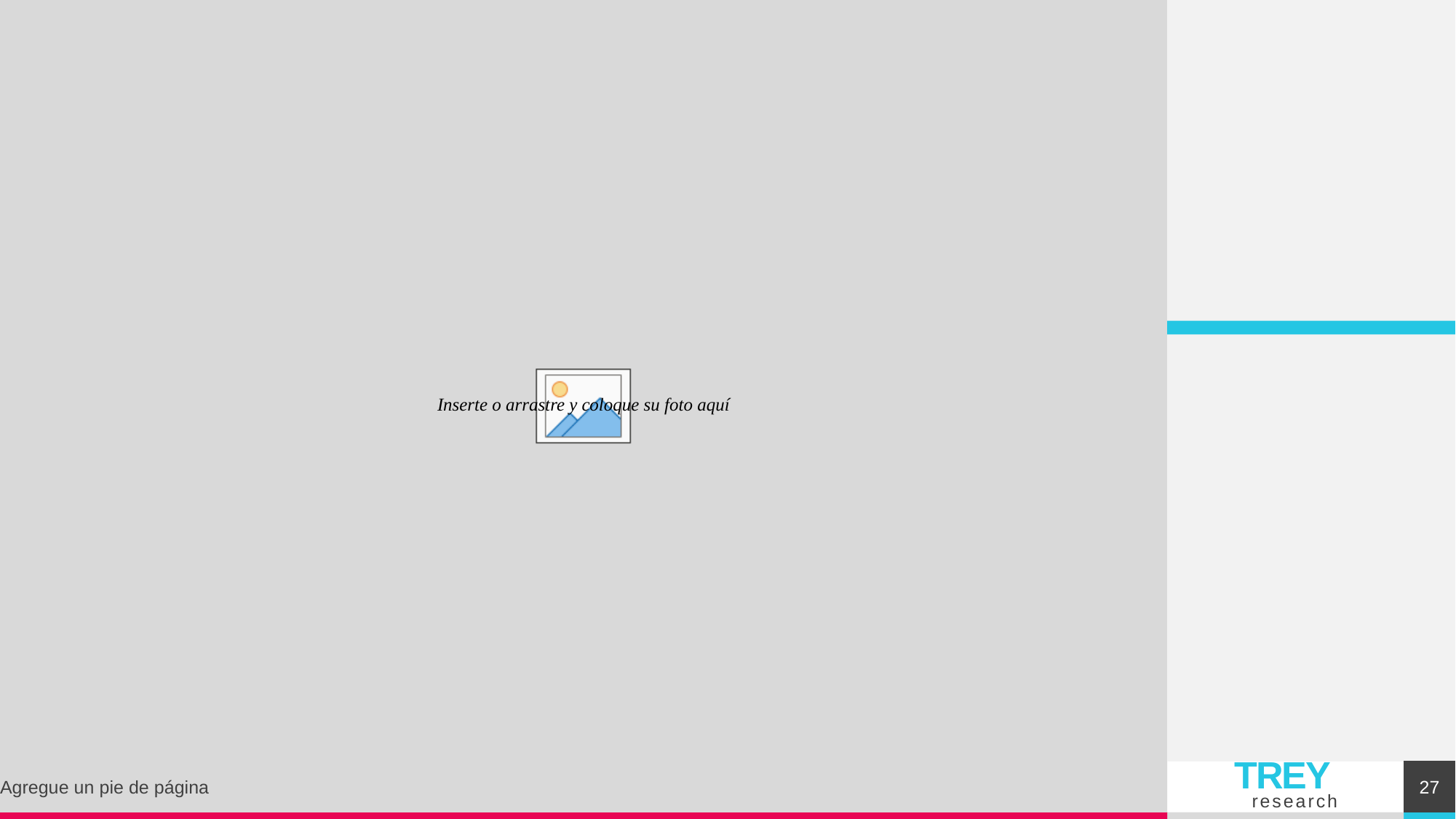

#
27
Agregue un pie de página